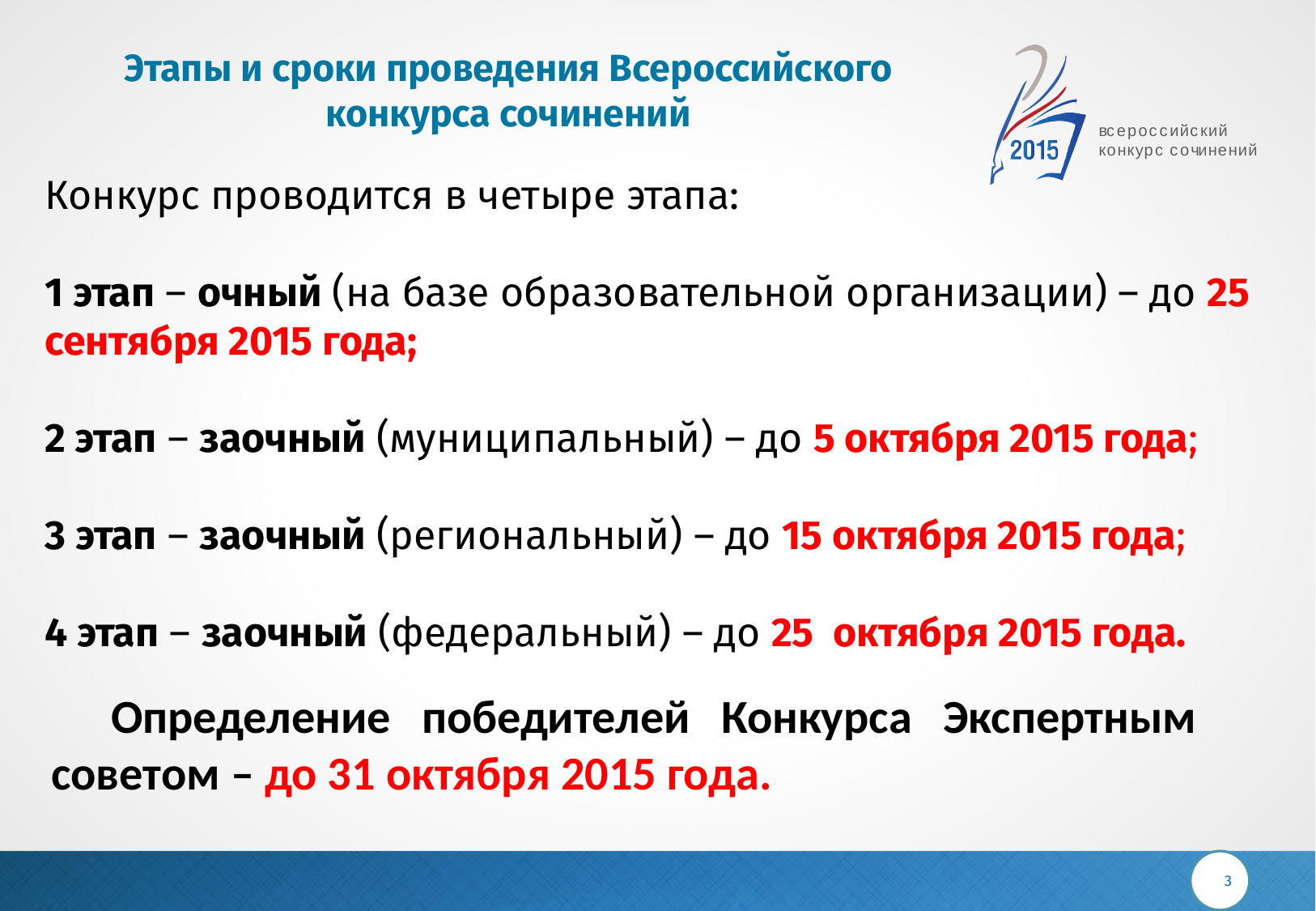

# Этапы и сроки проведения Всероссийского конкурса сочинений
Конкурс проводится в четыре этапа:

1 этап – очный (на базе образовательной организации) – до 25 сентября 2015 года;

2 этап – заочный (муниципальный) – до 5 октября 2015 года;

3 этап – заочный (региональный) – до 15 октября 2015 года;

4 этап – заочный (федеральный) – до 25  октября 2015 года.

Определение победителей Конкурса Экспертным советом – до 31 октября 2015 года.
3